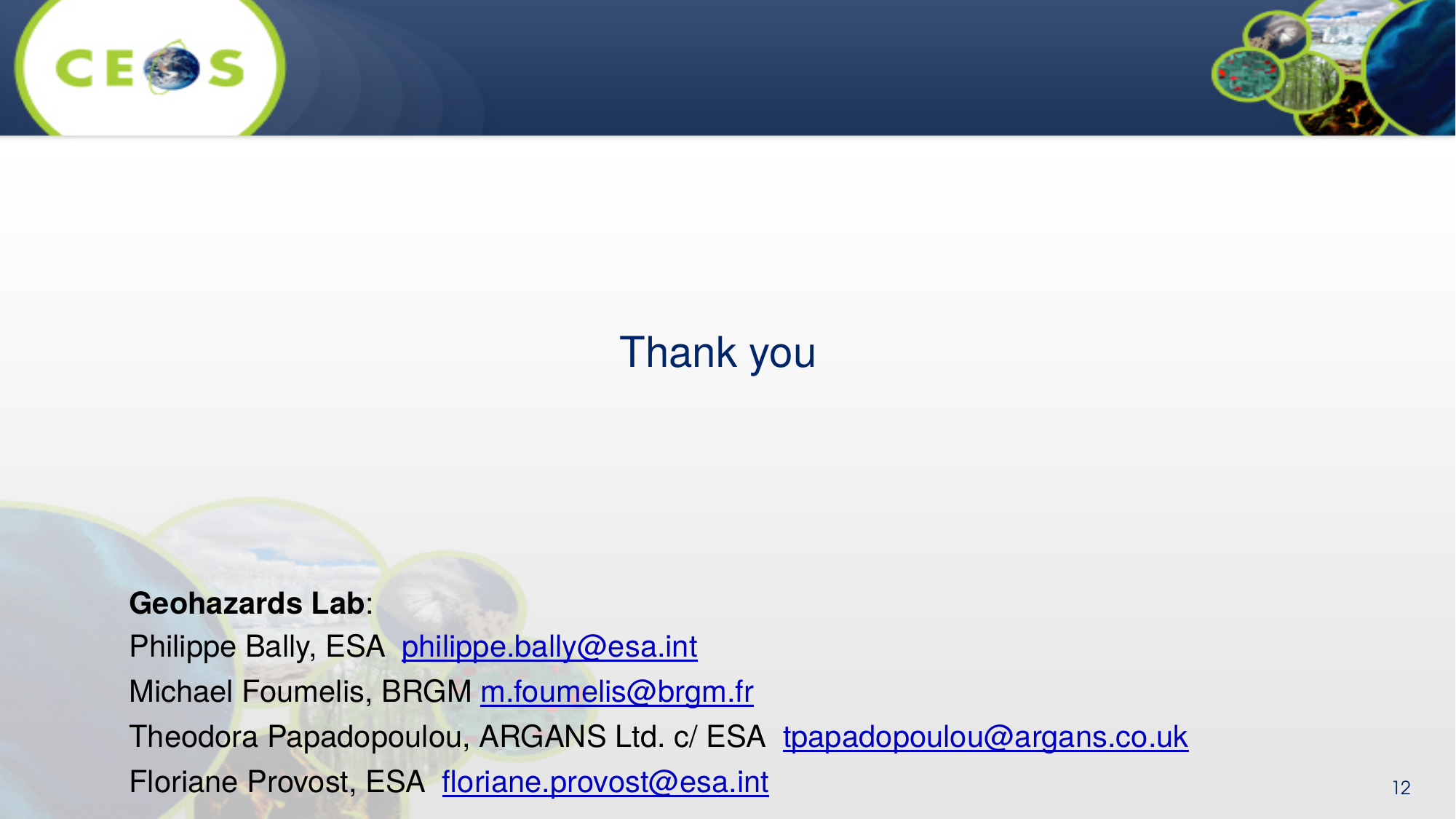

Thank you

Geohazards Lab:
Philippe Bally, ESA	philippe.bally@esa.int
Michael Foumelis, BRGM m.foumelis@brgm.fr
Theodora Papadopoulou, ARGANS Ltd. c/ ESA  tpapadopoulou@argans.co.uk
Floriane Provost, ESA  floriane.provost@esa.int

12